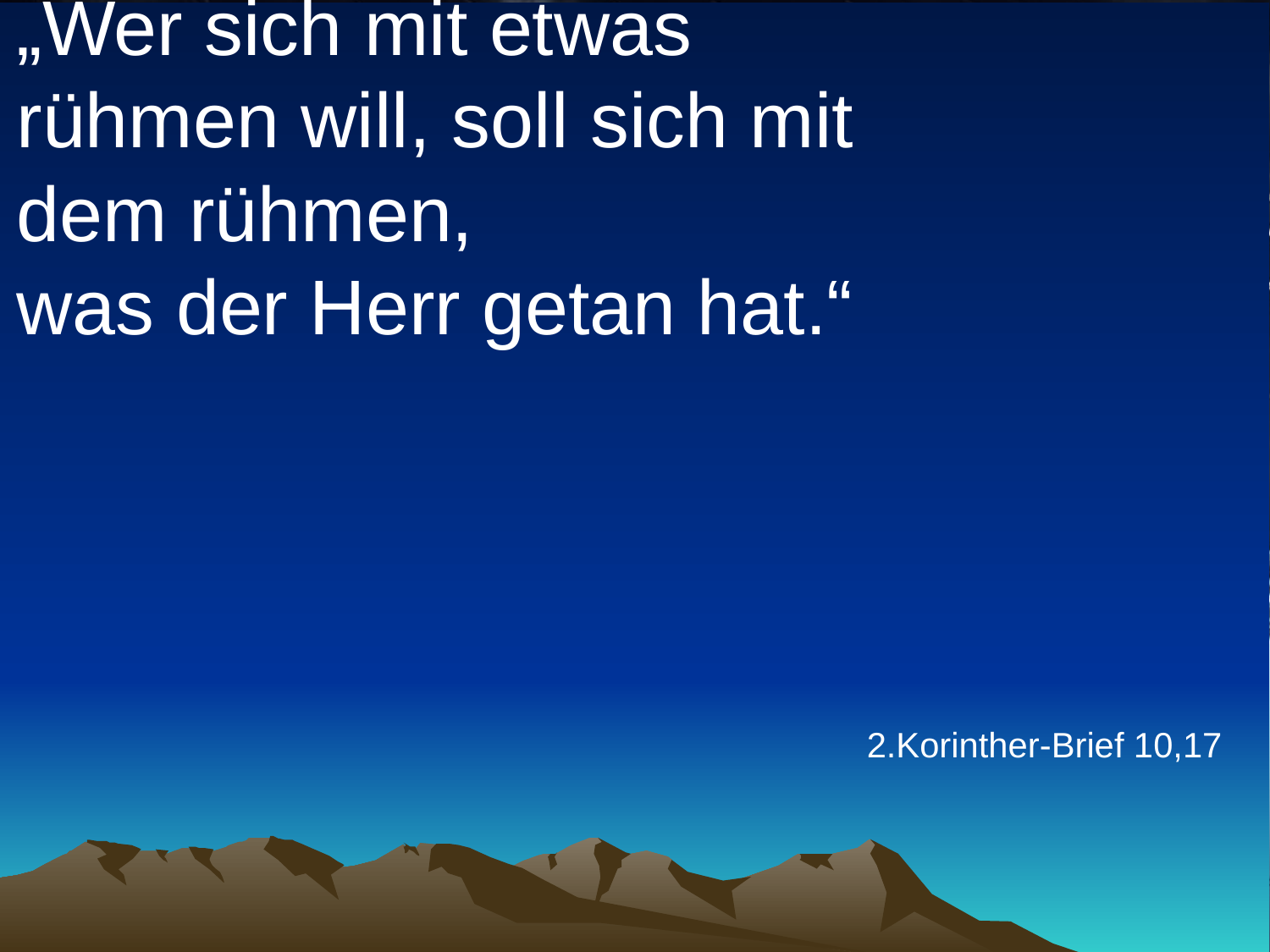

# „Wer sich mit etwas rühmen will, soll sich mit dem rühmen, was der Herr getan hat.“
2.Korinther-Brief 10,17